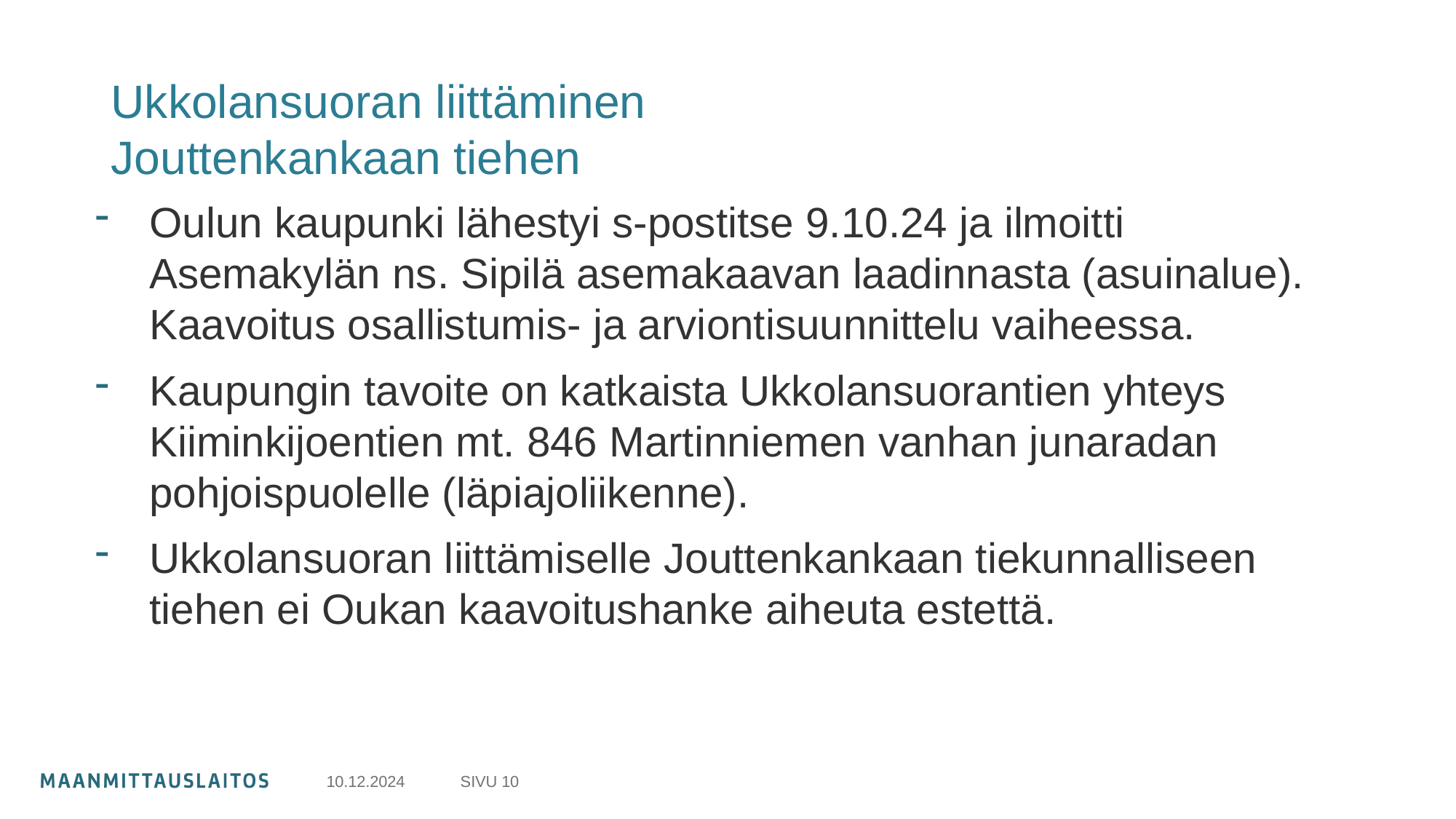

# Ukkolansuoran liittäminen Jouttenkankaan tiehen
Oulun kaupunki lähestyi s-postitse 9.10.24 ja ilmoitti Asemakylän ns. Sipilä asemakaavan laadinnasta (asuinalue). Kaavoitus osallistumis- ja arviontisuunnittelu vaiheessa.
Kaupungin tavoite on katkaista Ukkolansuorantien yhteys Kiiminkijoentien mt. 846 Martinniemen vanhan junaradan pohjoispuolelle (läpiajoliikenne).
Ukkolansuoran liittämiselle Jouttenkankaan tiekunnalliseen tiehen ei Oukan kaavoitushanke aiheuta estettä.

SIVU 10
10.12.2024